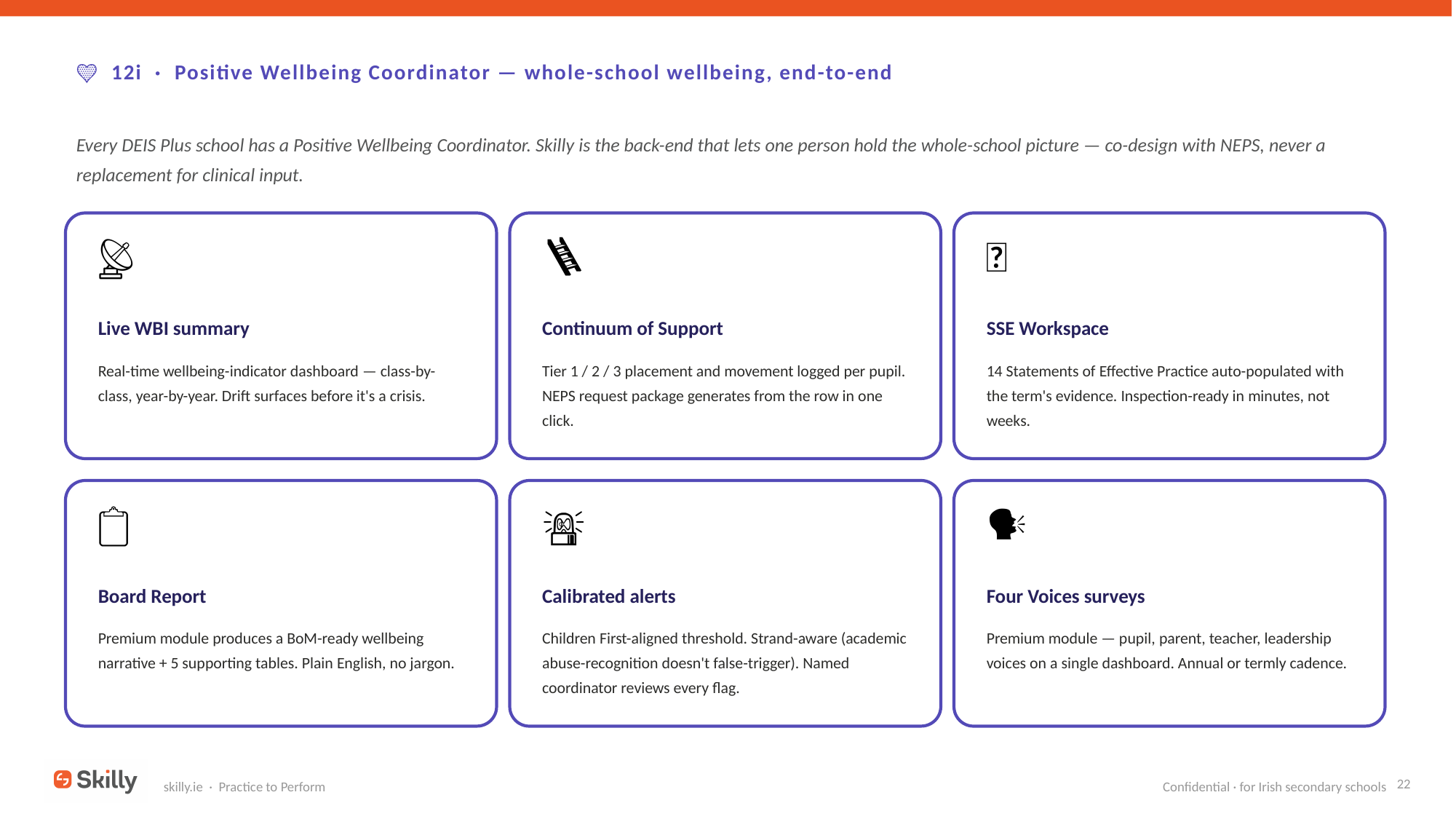

💛  12i  ·  Positive Wellbeing Coordinator — whole-school wellbeing, end-to-end
Every DEIS Plus school has a Positive Wellbeing Coordinator. Skilly is the back-end that lets one person hold the whole-school picture — co-design with NEPS, never a replacement for clinical input.

📡
🪜
🧭
Live WBI summary
Continuum of Support
SSE Workspace
Real-time wellbeing-indicator dashboard — class-by-class, year-by-year. Drift surfaces before it's a crisis.
Tier 1 / 2 / 3 placement and movement logged per pupil. NEPS request package generates from the row in one click.
14 Statements of Effective Practice auto-populated with the term's evidence. Inspection-ready in minutes, not weeks.

📋
🚨
🗣️
Board Report
Calibrated alerts
Four Voices surveys
Premium module produces a BoM-ready wellbeing narrative + 5 supporting tables. Plain English, no jargon.
Children First-aligned threshold. Strand-aware (academic abuse-recognition doesn't false-trigger). Named coordinator reviews every flag.
Premium module — pupil, parent, teacher, leadership voices on a single dashboard. Annual or termly cadence.
22